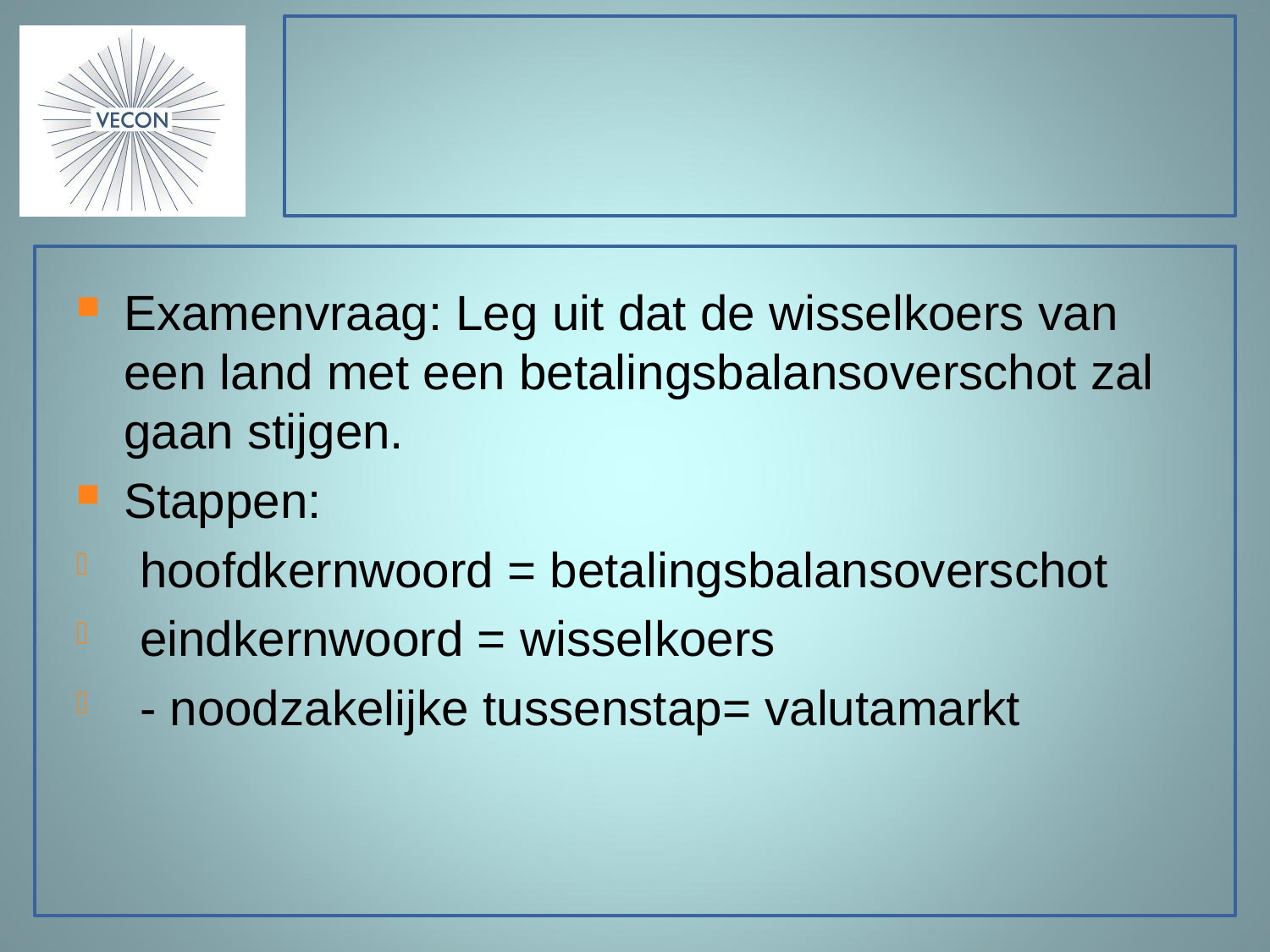

#
Examenvraag: Leg uit dat de wisselkoers van een land met een betalingsbalansoverschot zal gaan stijgen.
Stappen:
hoofdkernwoord = betalingsbalansoverschot
eindkernwoord = wisselkoers
- noodzakelijke tussenstap= valutamarkt